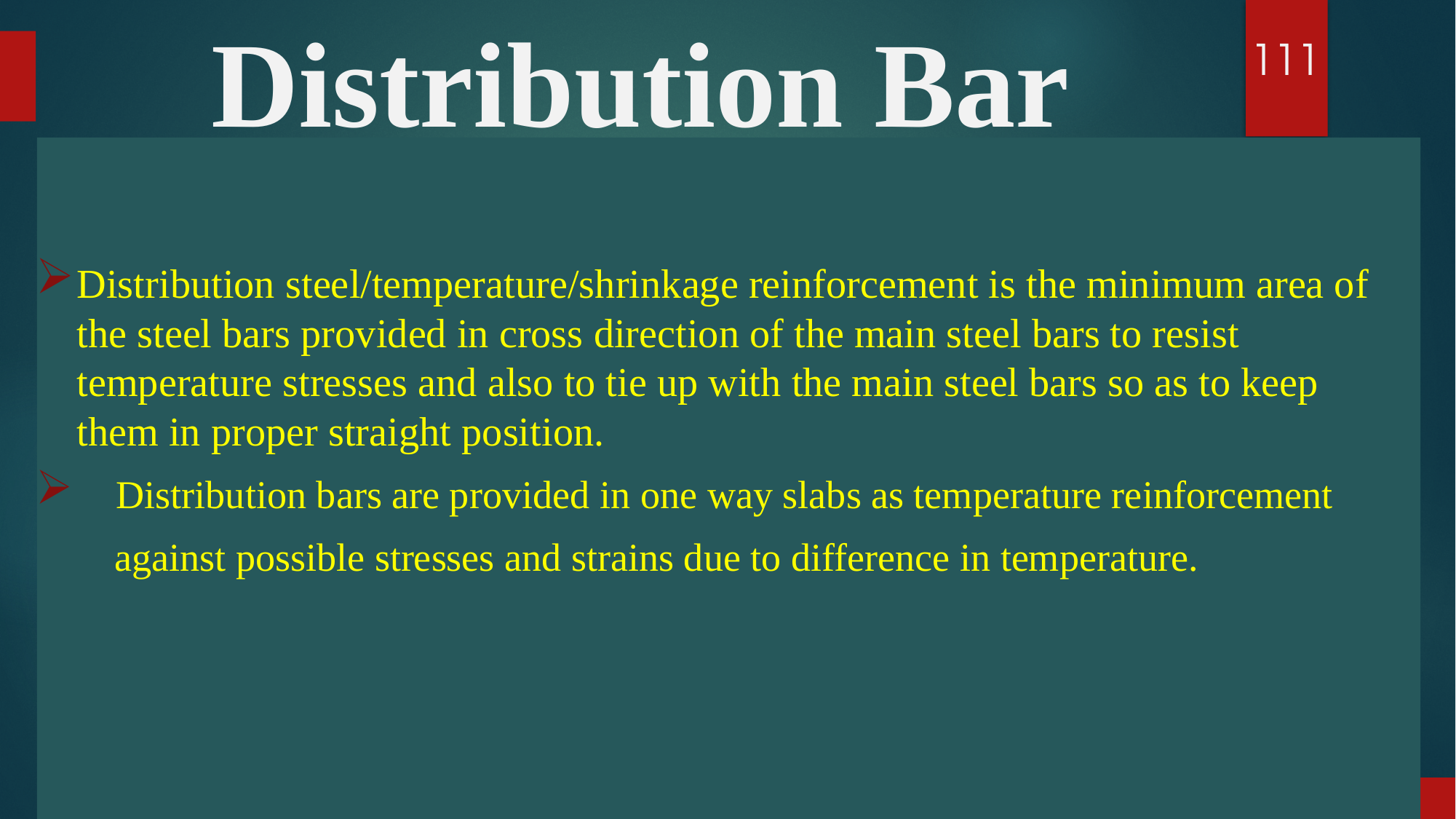

# Distribution Bar
111

Distribution steel/temperature/shrinkage reinforcement is the minimum area of the steel bars provided in cross direction of the main steel bars to resist temperature stresses and also to tie up with the main steel bars so as to keep them in proper straight position.
    Distribution bars are provided in one way slabs as temperature reinforcement
        against possible stresses and strains due to difference in temperature.